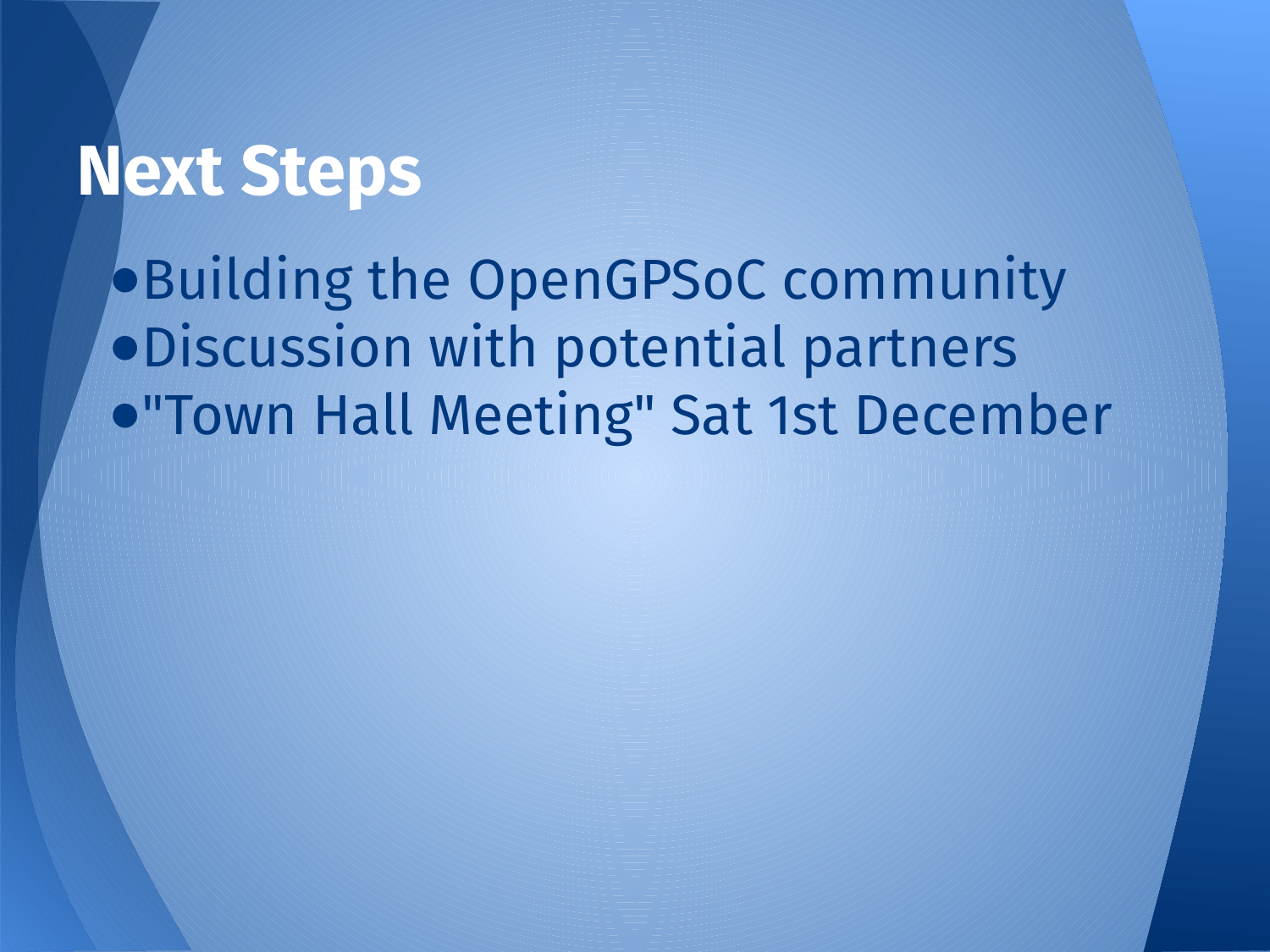

# Next Steps
Building the OpenGPSoC community
Discussion with potential partners
"Town Hall Meeting" Sat 1st December